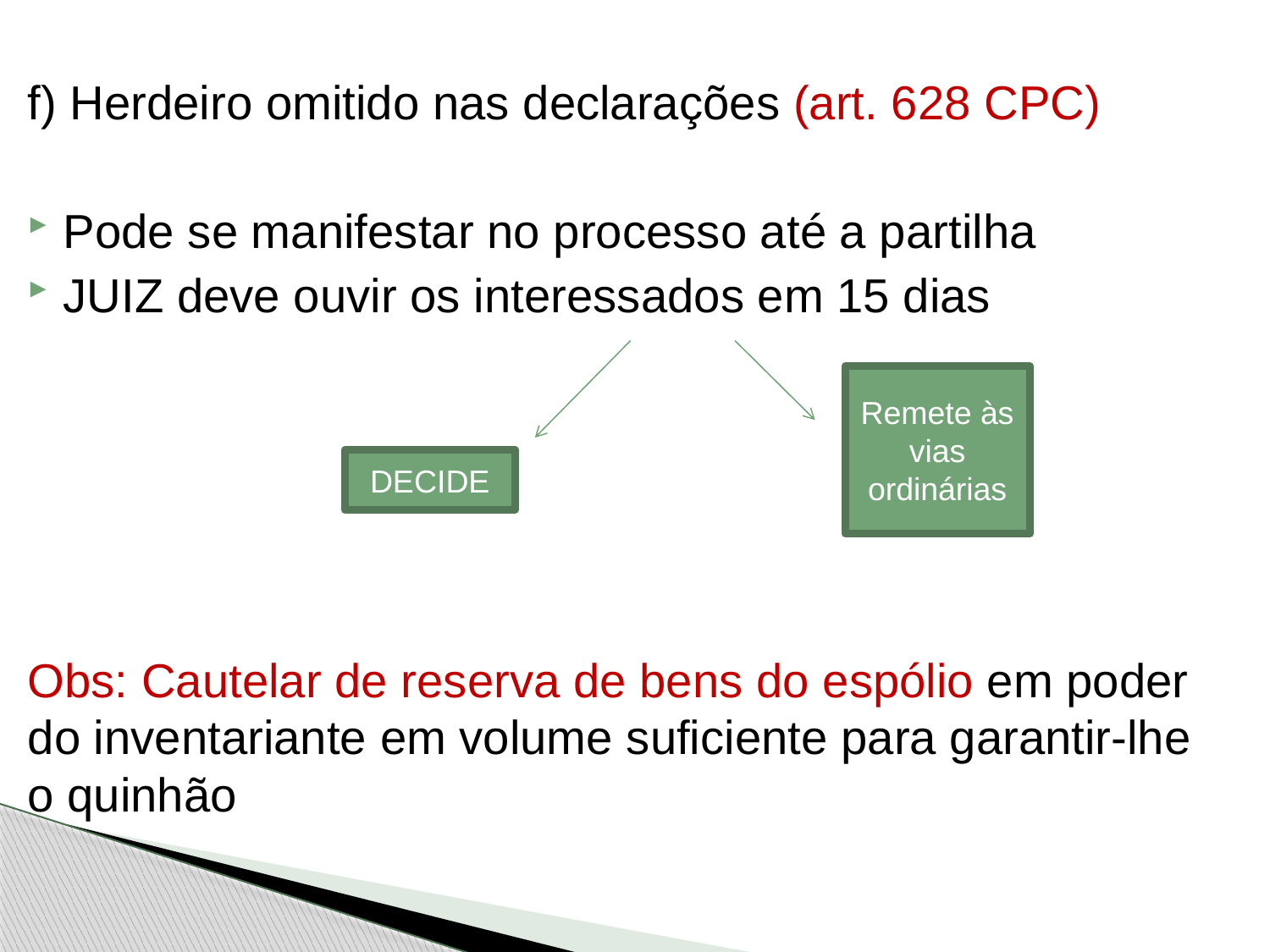

f) Herdeiro omitido nas declarações (art. 628 CPC)

Pode se manifestar no processo até a partilha
JUIZ deve ouvir os interessados em 15 dias

Obs: Cautelar de reserva de bens do espólio em poder do inventariante em volume suficiente para garantir-lhe o quinhão
Remete às vias ordinárias
DECIDE